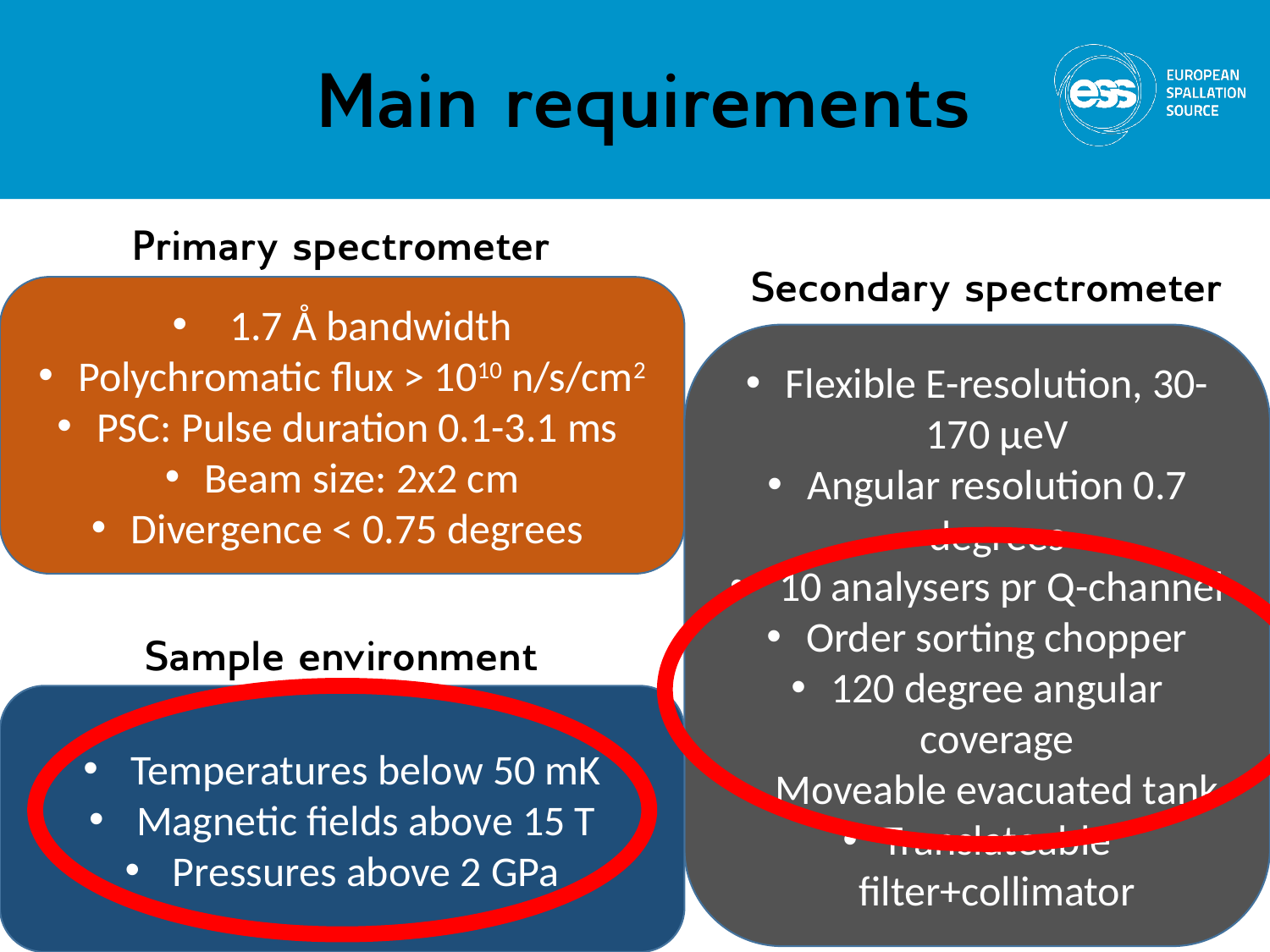

# Main requirements
Primary spectrometer
Secondary spectrometer
 1.7 Å bandwidth
Polychromatic flux > 1010 n/s/cm2
PSC: Pulse duration 0.1-3.1 ms
Beam size: 2x2 cm
Divergence < 0.75 degrees
Flexible E-resolution, 30-170 μeV
Angular resolution 0.7 degrees
 10 analysers pr Q-channel
Order sorting chopper
120 degree angular coverage
Moveable evacuated tank
Translateable filter+collimator

Sample environment
Temperatures below 50 mK
Magnetic fields above 15 T
Pressures above 2 GPa